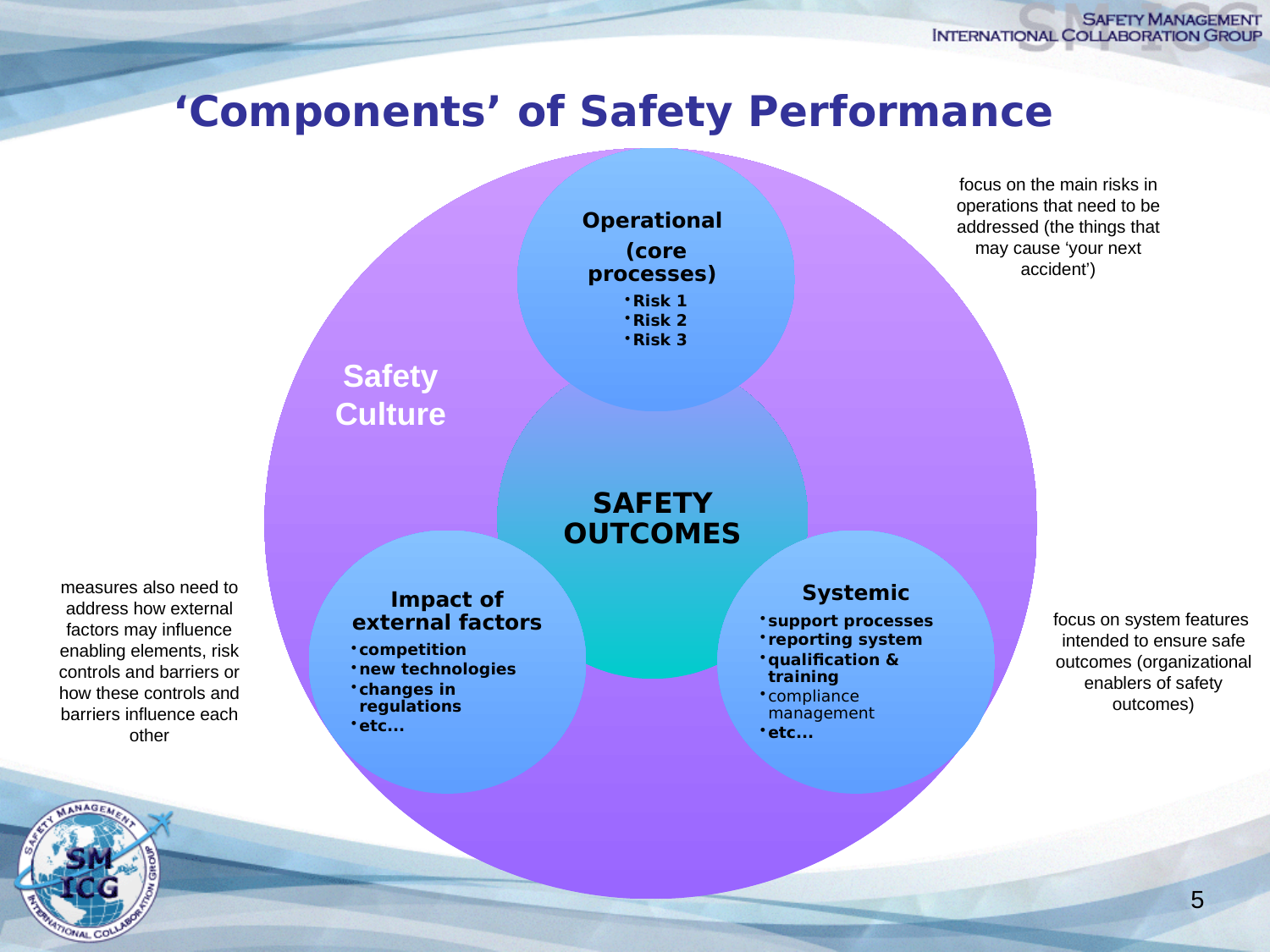

# ‘Components’ of Safety Performance

Operational
(core processes)
Risk 1
Risk 2
Risk 3
SAFETY OUTCOMES
Impact of external factors
competition
new technologies
changes in regulations
etc...
Systemic
support processes
reporting system
qualification & training
compliance management
etc...
focus on the main risks in operations that need to be addressed (the things that may cause ‘your next accident’)
Safety Culture

measures also need to address how external factors may influence enabling elements, risk controls and barriers or how these controls and barriers influence each other
focus on system features  intended to ensure safe outcomes (organizational enablers of safety outcomes)